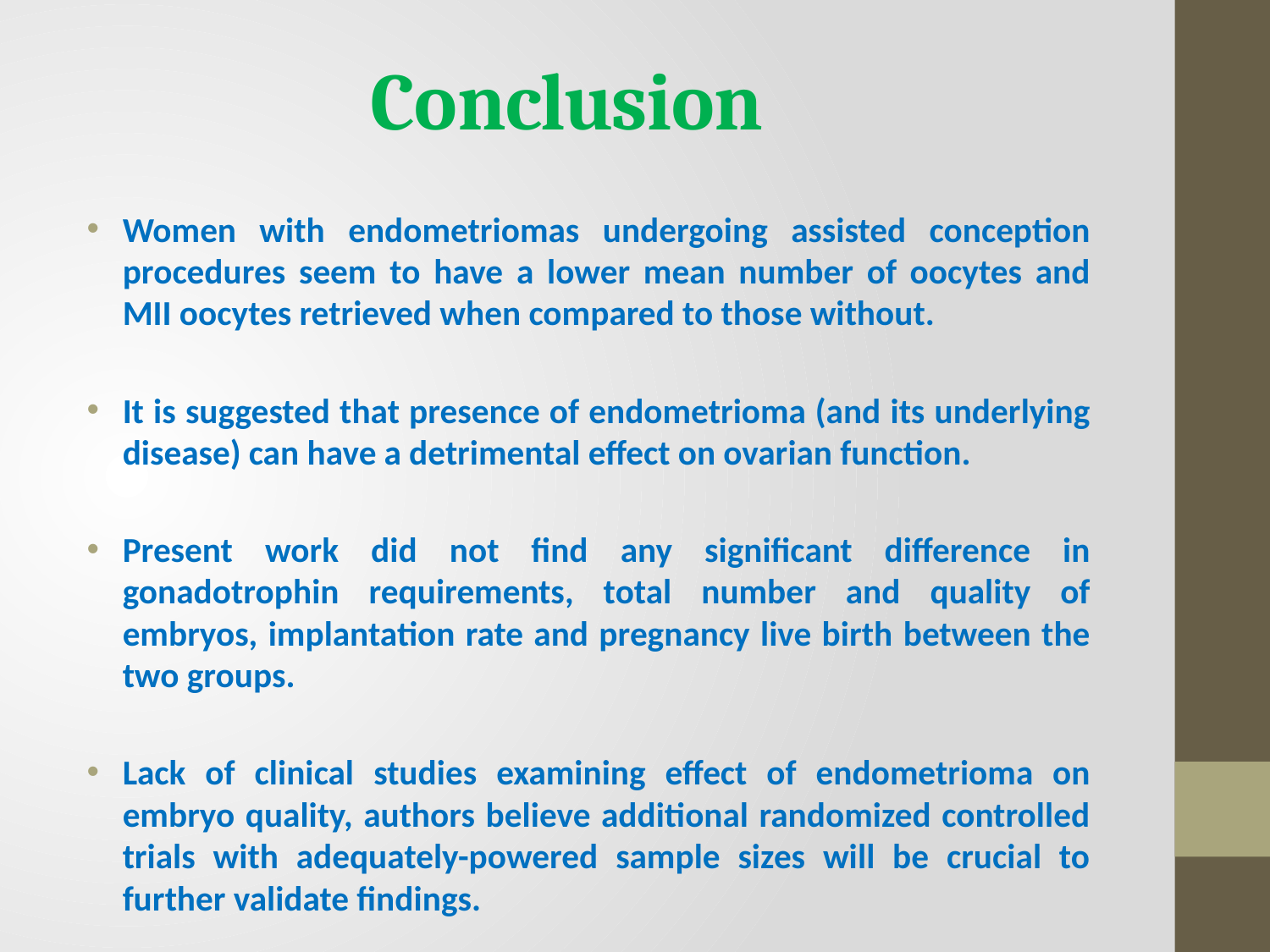

# Conclusion
Women with endometriomas undergoing assisted conception procedures seem to have a lower mean number of oocytes and MII oocytes retrieved when compared to those without.

It is suggested that presence of endometrioma (and its underlying disease) can have a detrimental effect on ovarian function.

Present work did not find any significant difference in gonadotrophin requirements, total number and quality of embryos, implantation rate and pregnancy live birth between the two groups.

Lack of clinical studies examining effect of endometrioma on embryo quality, authors believe additional randomized controlled trials with adequately-powered sample sizes will be crucial to further validate findings.